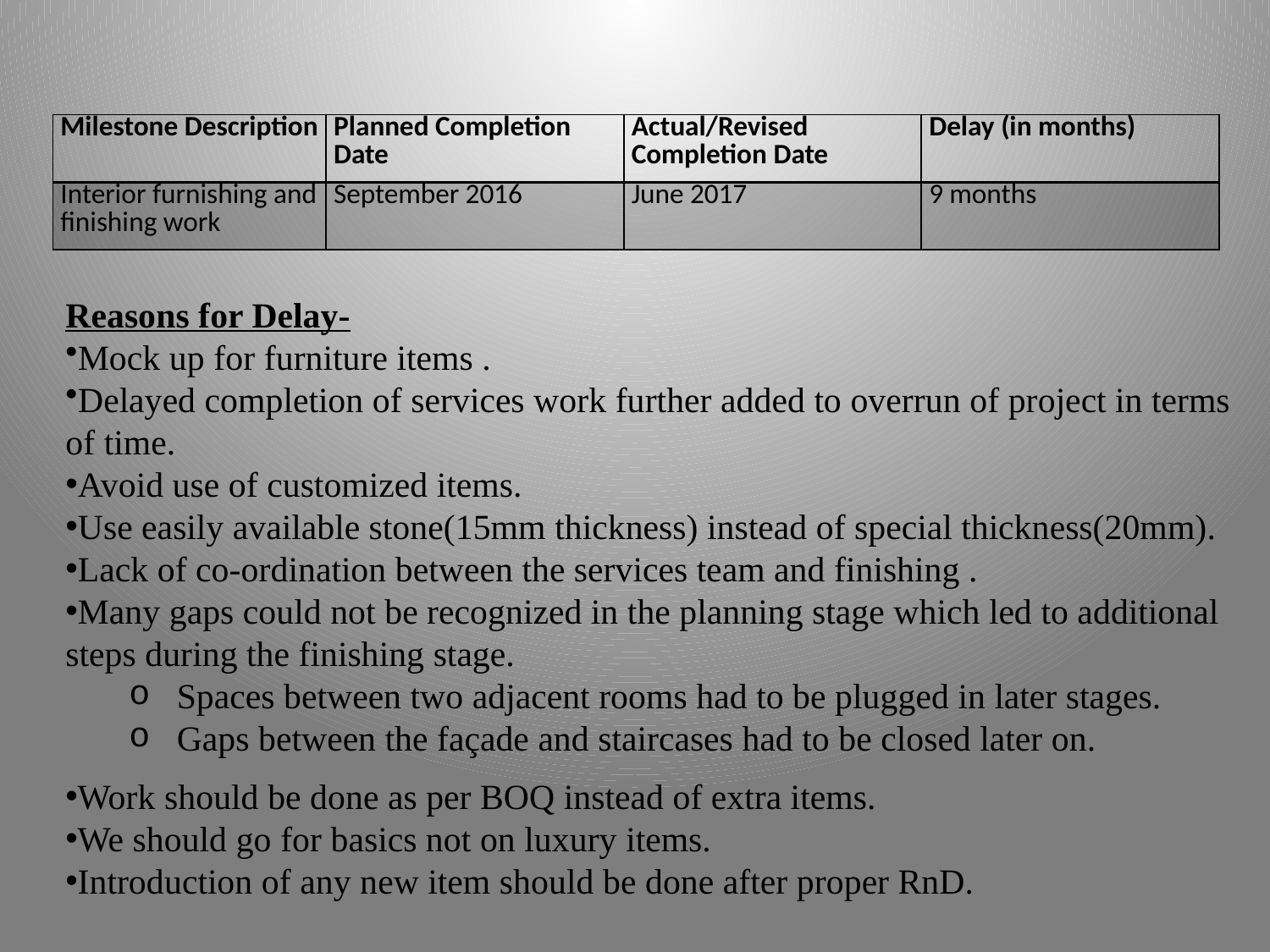

| Milestone Description | Planned Completion Date | Actual/Revised Completion Date | Delay (in months) |
| --- | --- | --- | --- |
| Interior furnishing and finishing work | September 2016 | June 2017 | 9 months |
Reasons for Delay-
Mock up for furniture items .
Delayed completion of services work further added to overrun of project in terms of time.
Avoid use of customized items.
Use easily available stone(15mm thickness) instead of special thickness(20mm).
Lack of co-ordination between the services team and finishing .
Many gaps could not be recognized in the planning stage which led to additional steps during the finishing stage.
Spaces between two adjacent rooms had to be plugged in later stages.
Gaps between the façade and staircases had to be closed later on.

Work should be done as per BOQ instead of extra items.
We should go for basics not on luxury items.
Introduction of any new item should be done after proper RnD.